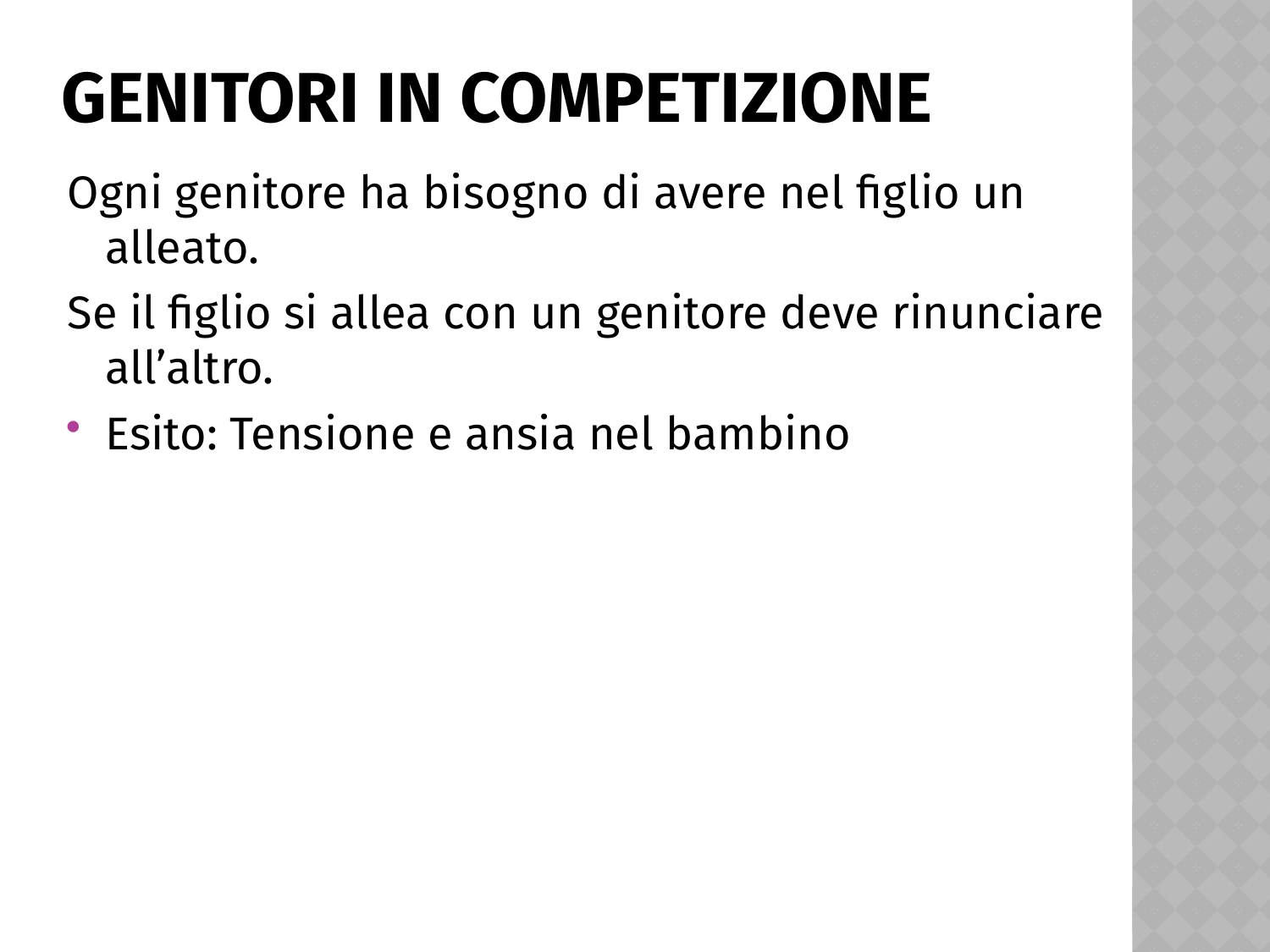

# Genitori in competizione
Ogni genitore ha bisogno di avere nel figlio un alleato.
Se il figlio si allea con un genitore deve rinunciare all’altro.
Esito: Tensione e ansia nel bambino